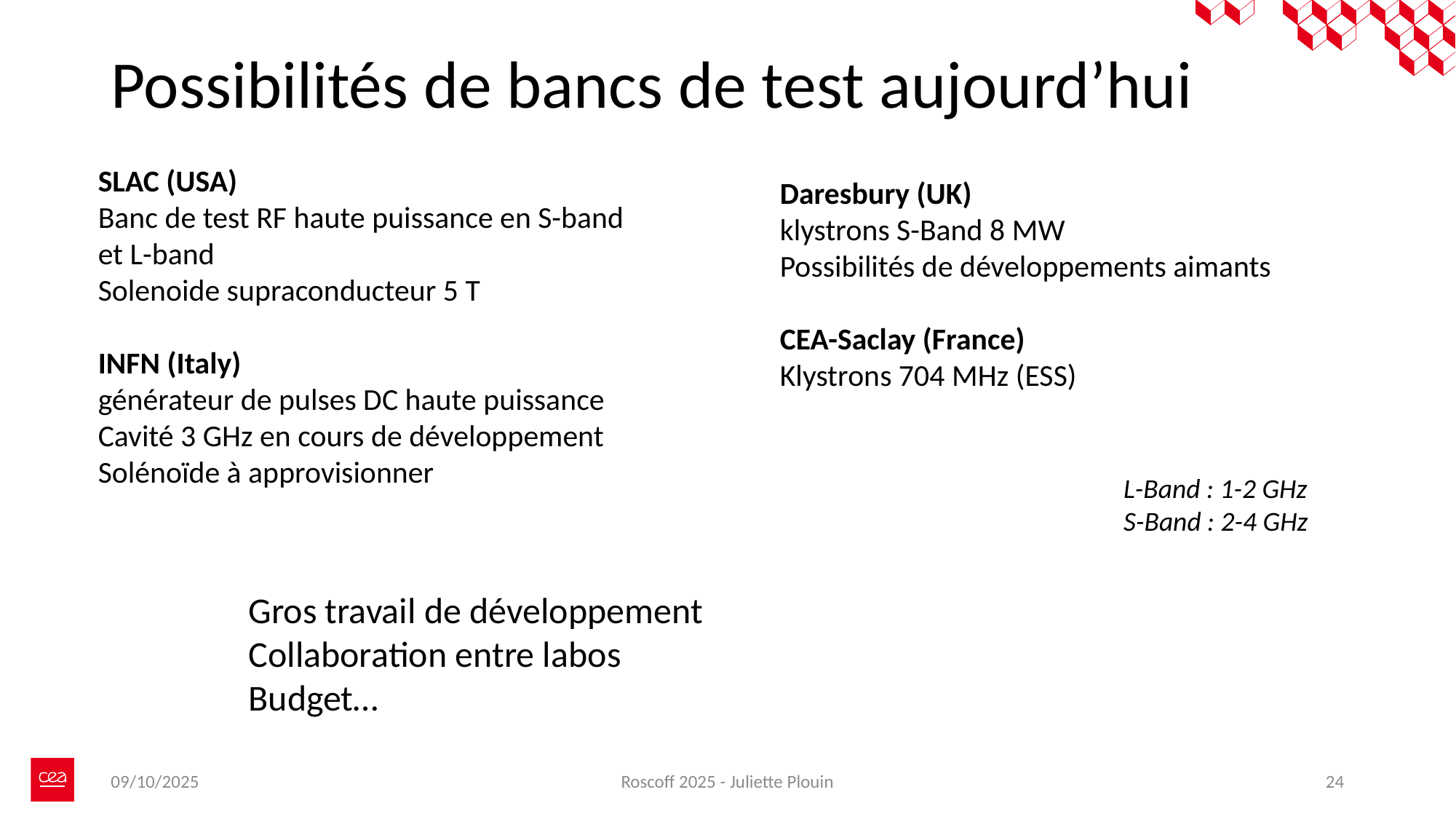

# Possibilités de bancs de test aujourd’hui

Daresbury (UK)
klystrons S-Band 8 MW
Possibilités de développements aimants

CEA-Saclay (France)
Klystrons 704 MHz (ESS)
SLAC (USA)
Banc de test RF haute puissance en S-band et L-band
Solenoide supraconducteur 5 T

INFN (Italy)
générateur de pulses DC haute puissance
Cavité 3 GHz en cours de développement
Solénoïde à approvisionner
L-Band : 1-2 GHz
S-Band : 2-4 GHz
Gros travail de développement
Collaboration entre labos
Budget…
09/10/2025
Roscoff 2025 - Juliette Plouin
24